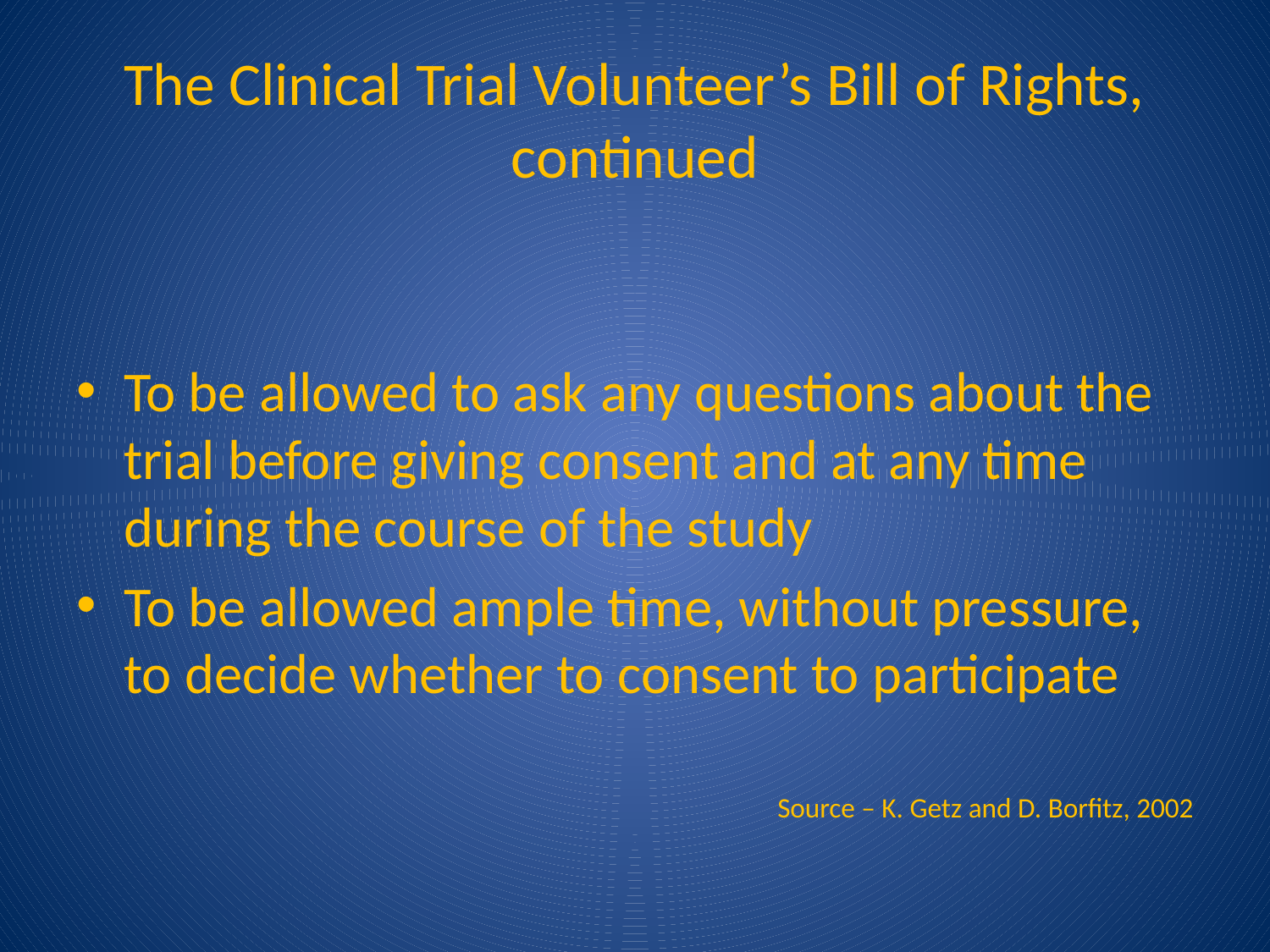

# The Clinical Trial Volunteer’s Bill of Rights, continued
To be allowed to ask any questions about the trial before giving consent and at any time during the course of the study
To be allowed ample time, without pressure, to decide whether to consent to participate

Source – K. Getz and D. Borfitz, 2002